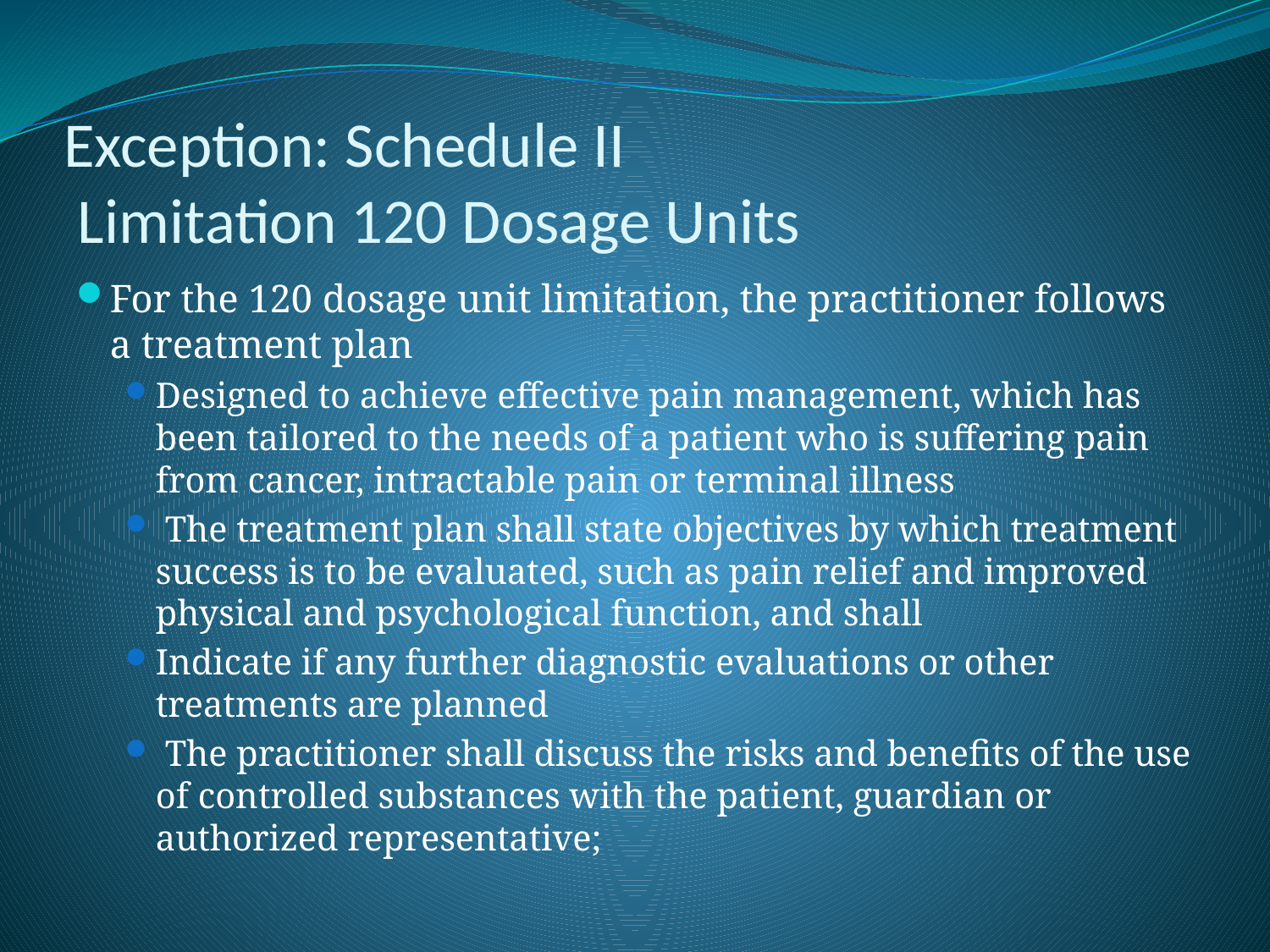

# Exception: Schedule II Limitation 120 Dosage Units
For the 120 dosage unit limitation, the practitioner follows a treatment plan
Designed to achieve effective pain management, which has been tailored to the needs of a patient who is suffering pain from cancer, intractable pain or terminal illness
 The treatment plan shall state objectives by which treatment success is to be evaluated, such as pain relief and improved physical and psychological function, and shall
Indicate if any further diagnostic evaluations or other treatments are planned
 The practitioner shall discuss the risks and benefits of the use of controlled substances with the patient, guardian or authorized representative;